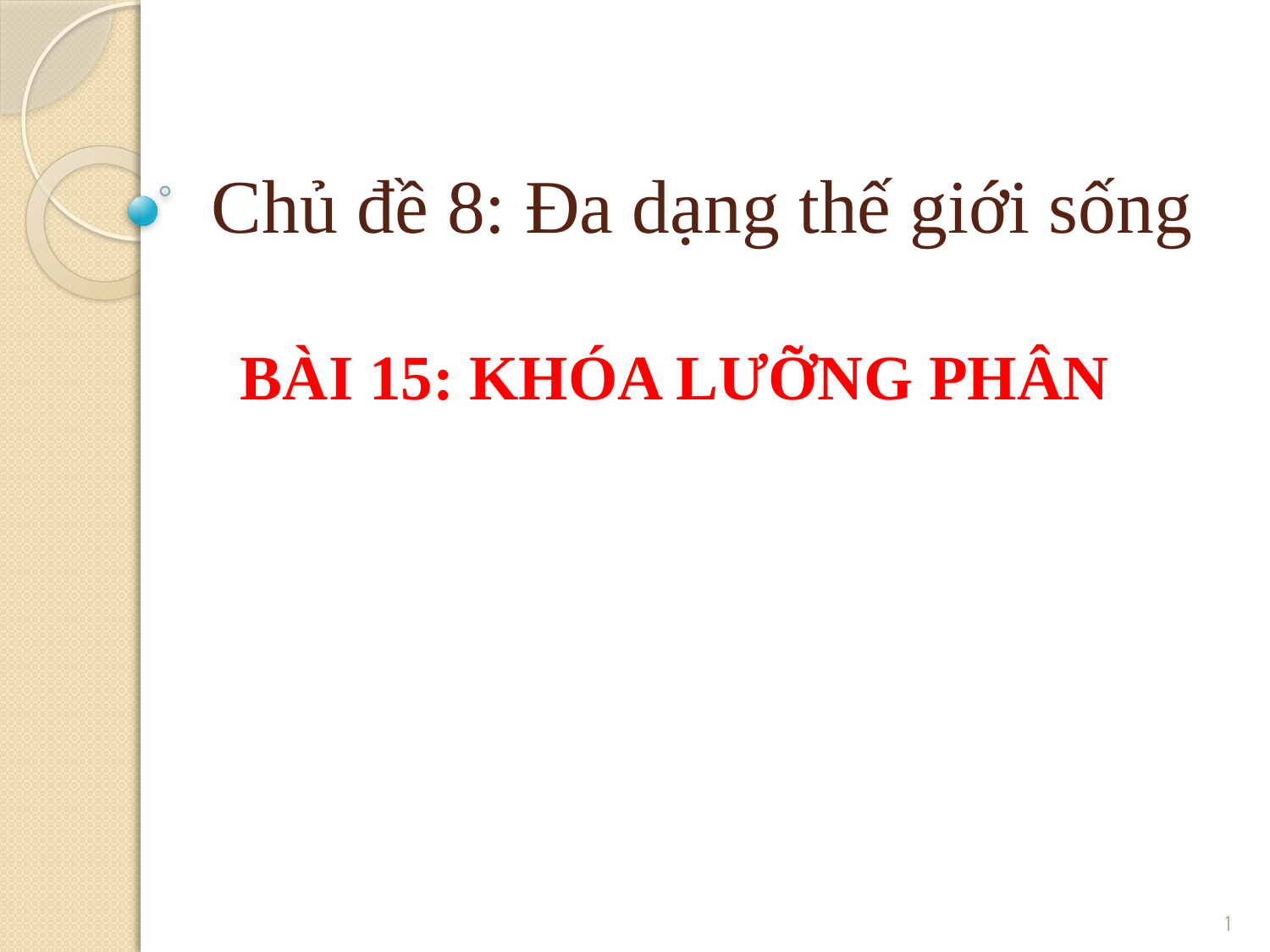

# Chủ đề 8: Đa dạng thế giới sống
BÀI 15: KHÓA LƯỠNG PHÂN
1